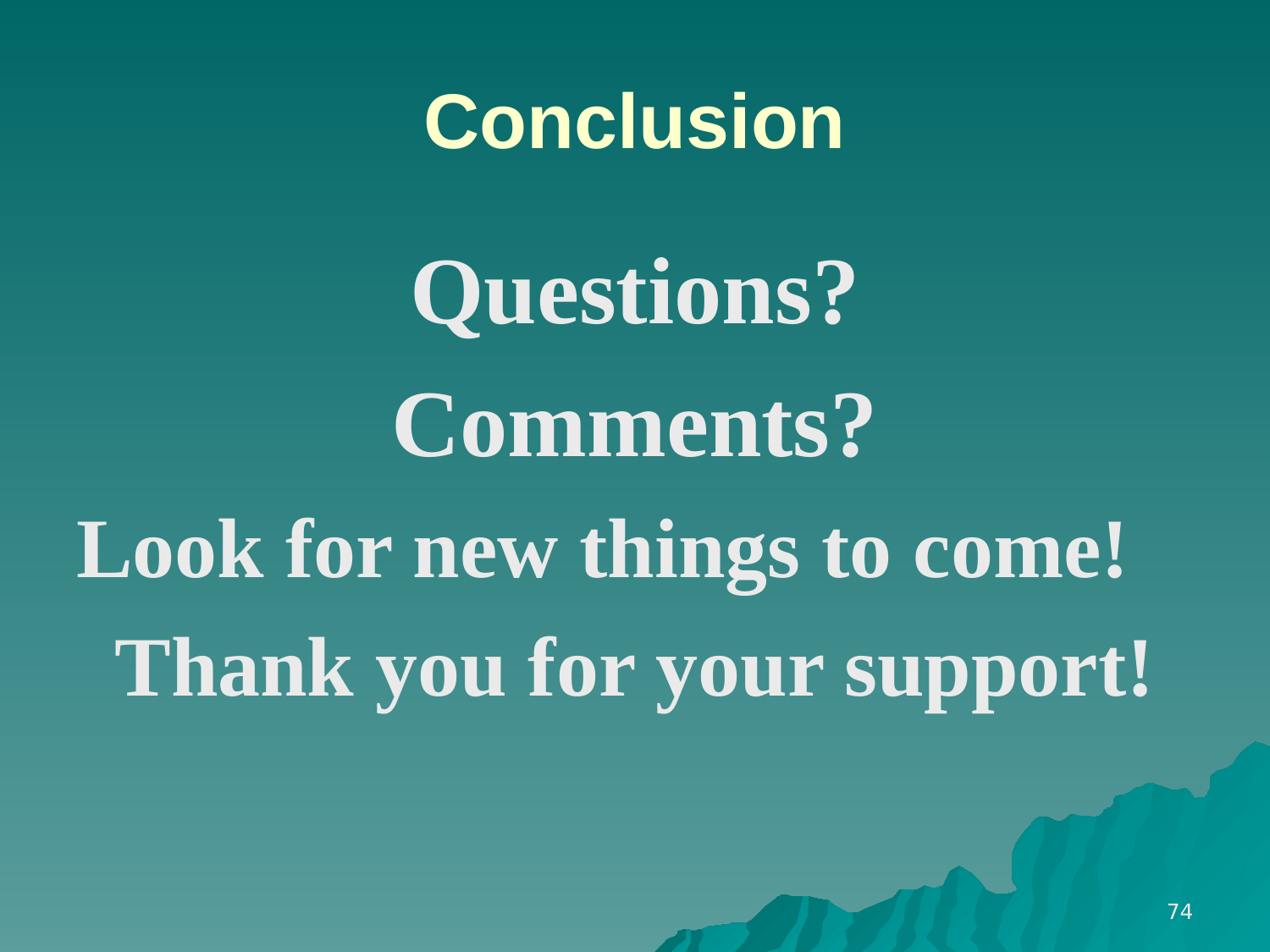

# Conclusion
Questions?
Comments?
Look for new things to come!
Thank you for your support!

74